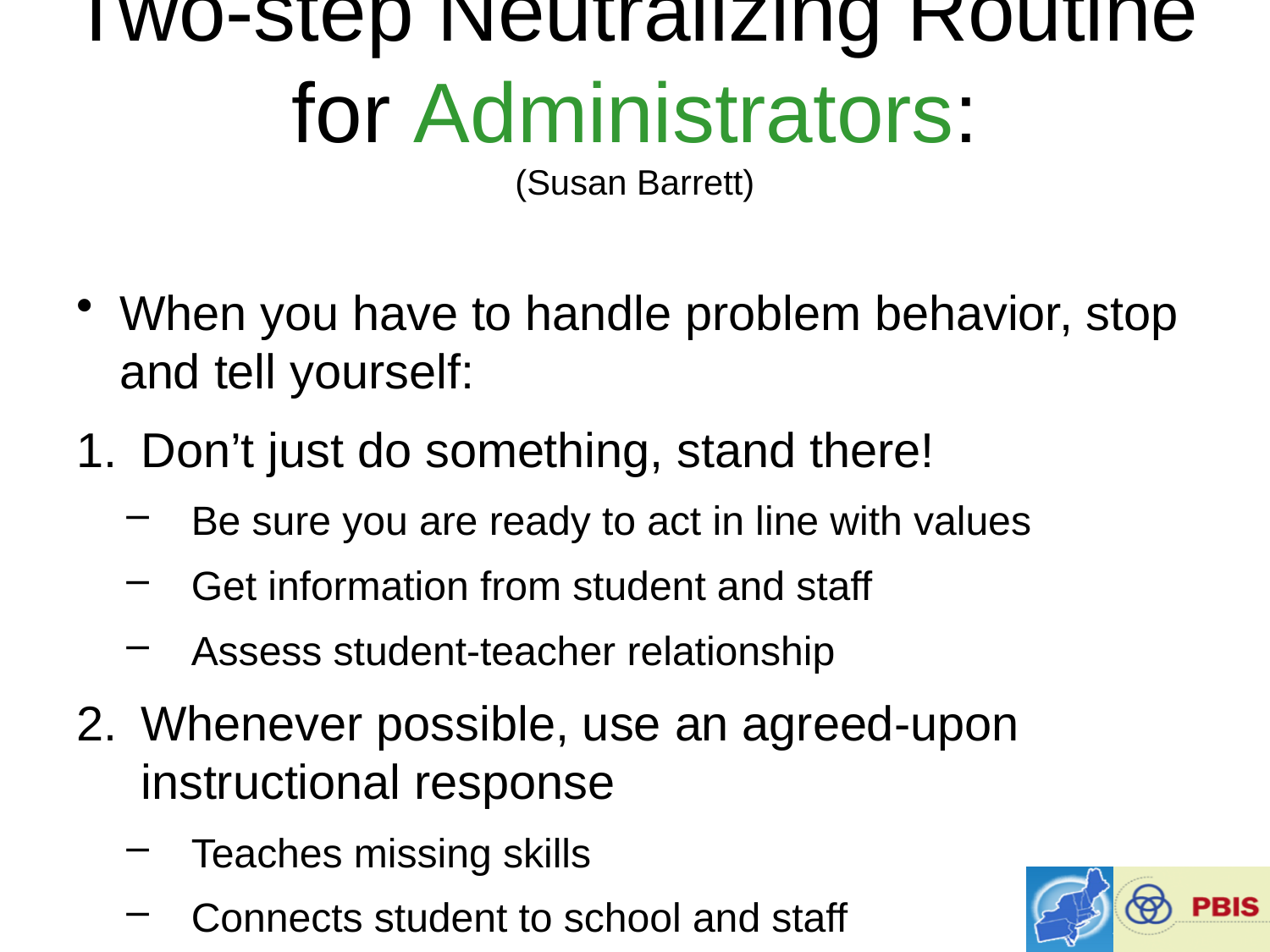

# Two-step Neutralizing Routine for Administrators: (Susan Barrett)
When you have to handle problem behavior, stop and tell yourself:
Don’t just do something, stand there!
Be sure you are ready to act in line with values
Get information from student and staff
Assess student-teacher relationship
Whenever possible, use an agreed-upon instructional response
Teaches missing skills
Connects student to school and staff